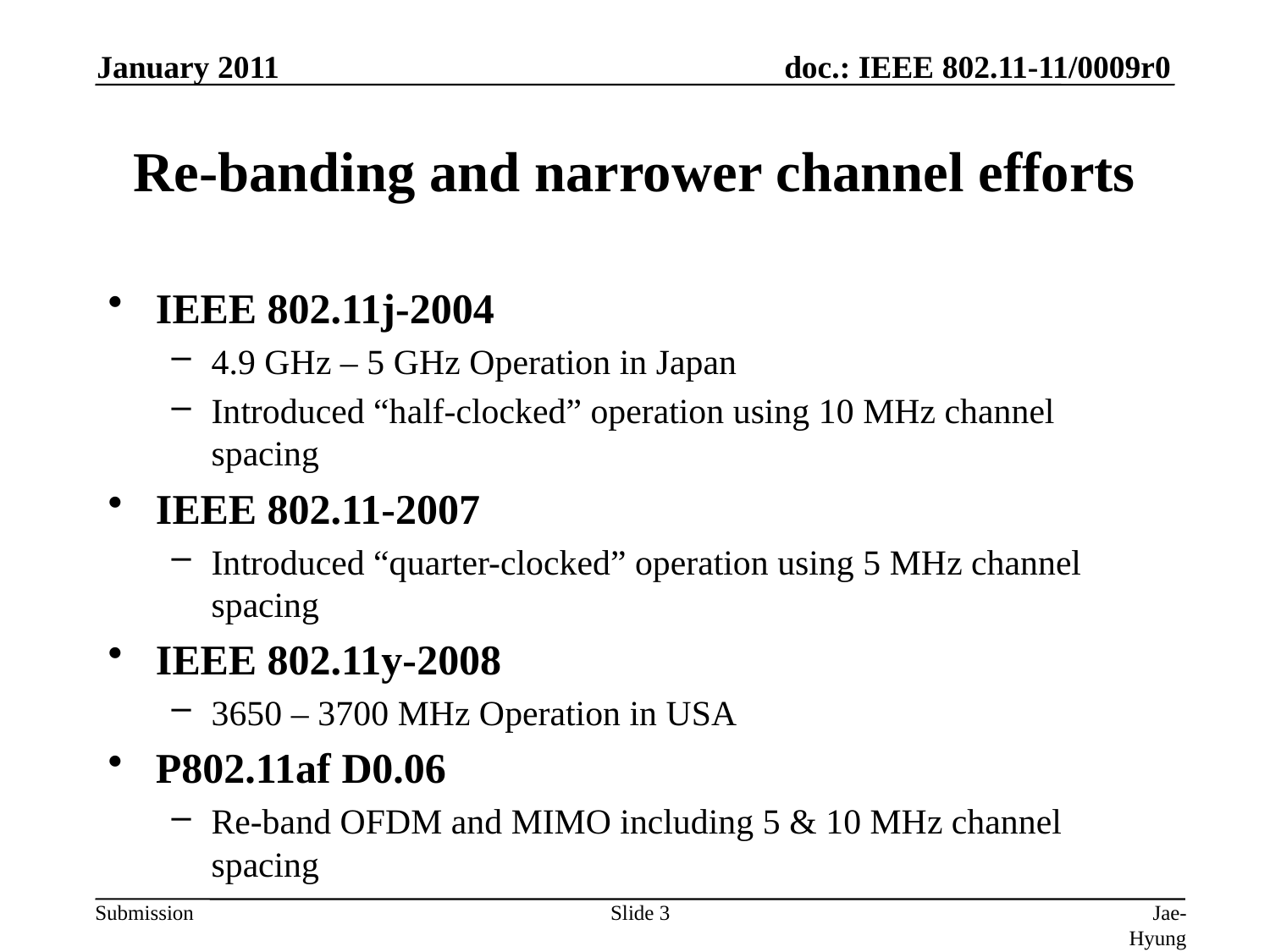

January 2011
# Re-banding and narrower channel efforts
IEEE 802.11j-2004
4.9 GHz – 5 GHz Operation in Japan
Introduced “half-clocked” operation using 10 MHz channel spacing
IEEE 802.11-2007
Introduced “quarter-clocked” operation using 5 MHz channel spacing
IEEE 802.11y-2008
3650 – 3700 MHz Operation in USA
P802.11af D0.06
Re-band OFDM and MIMO including 5 & 10 MHz channel spacing
Slide 3
Jae-Hyung Song, LG Electronics